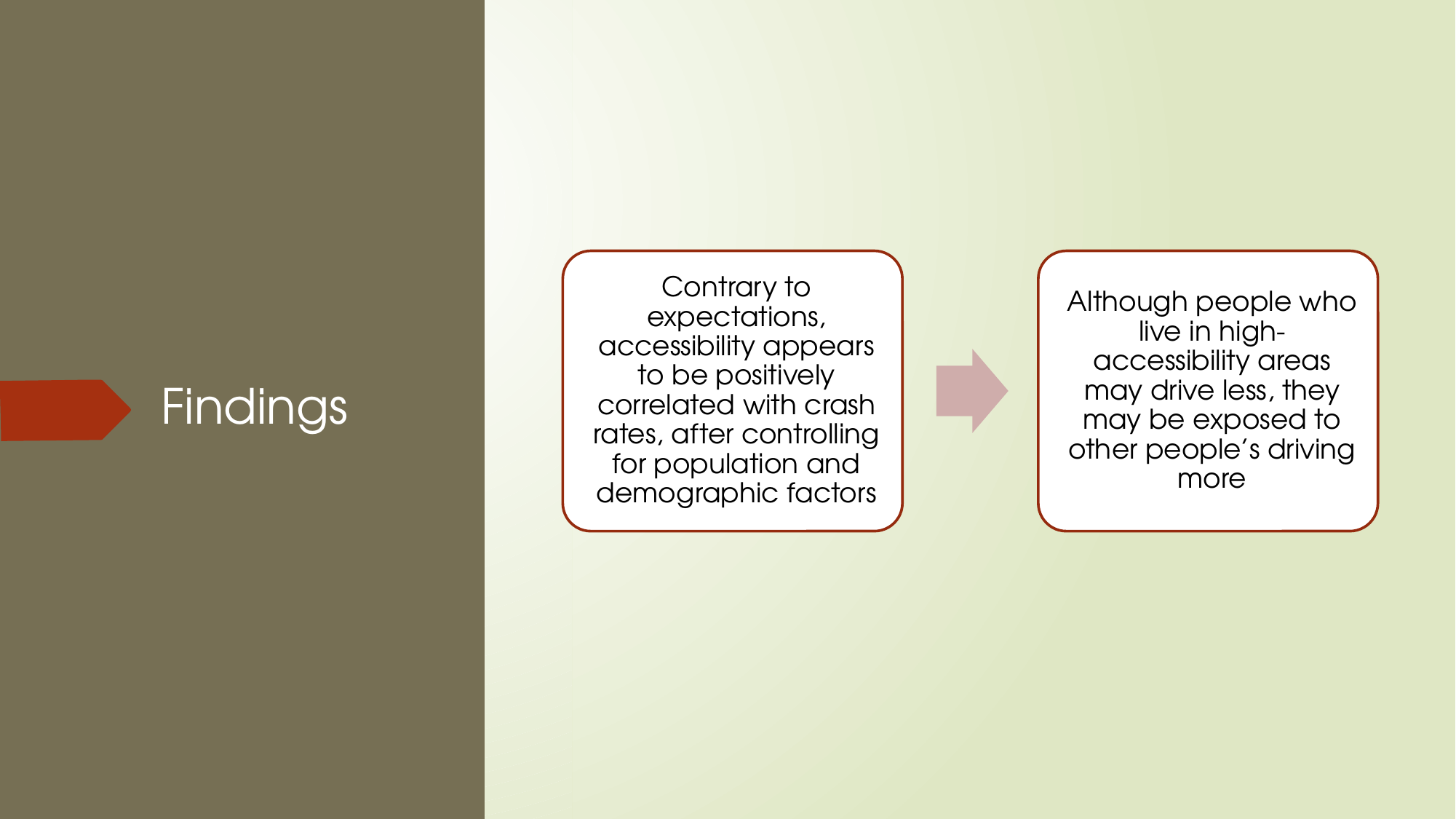

Contrary to expectations, accessibility appears to be positively correlated with crash rates, after controlling for population and demographic factors

Although people who live in high-accessibility areas may drive less, they may be exposed to other people’s driving more
# Findings